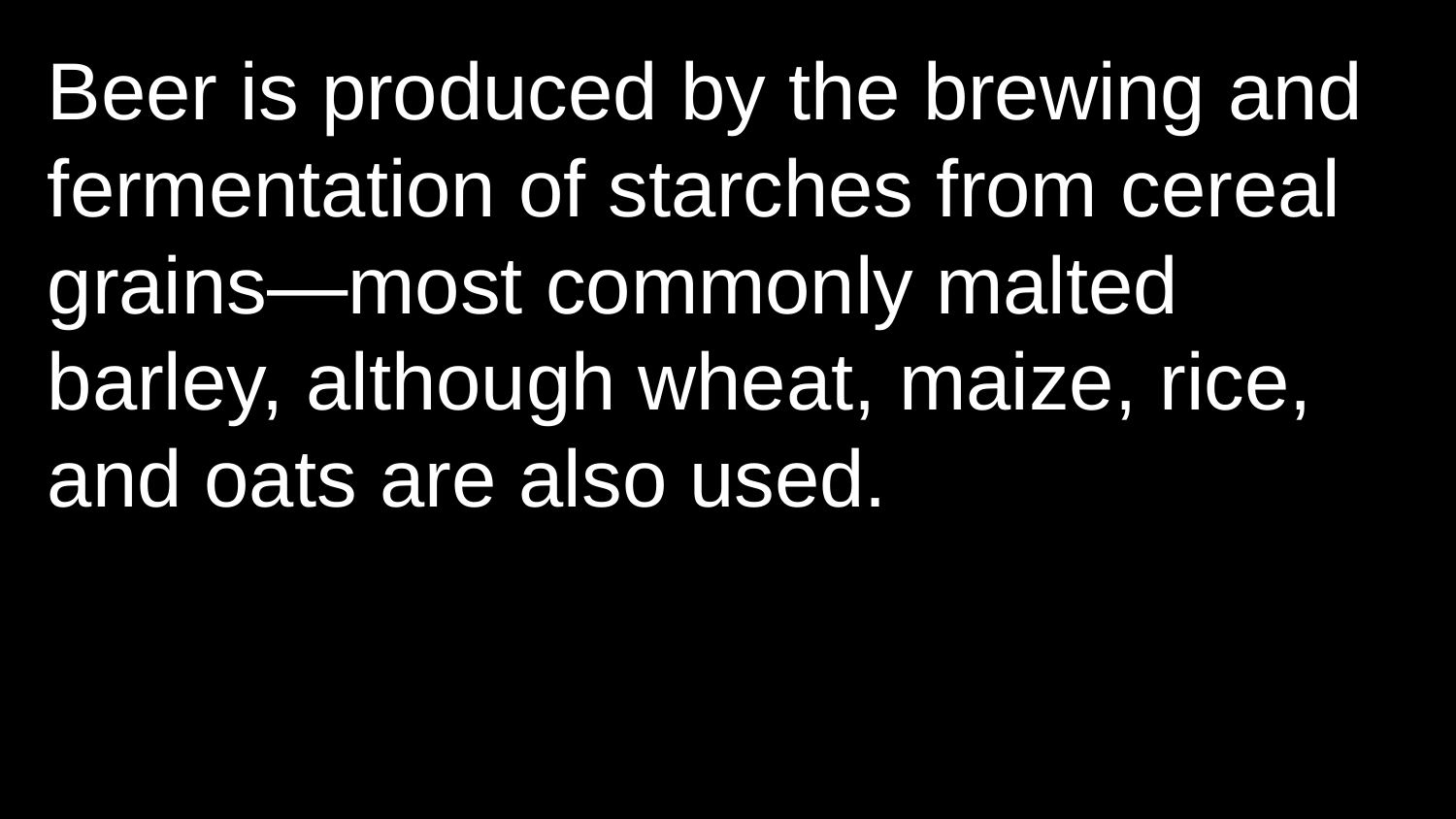

Beer is produced by the brewing and fermentation of starches from cereal grains—most commonly malted barley, although wheat, maize, rice, and oats are also used.